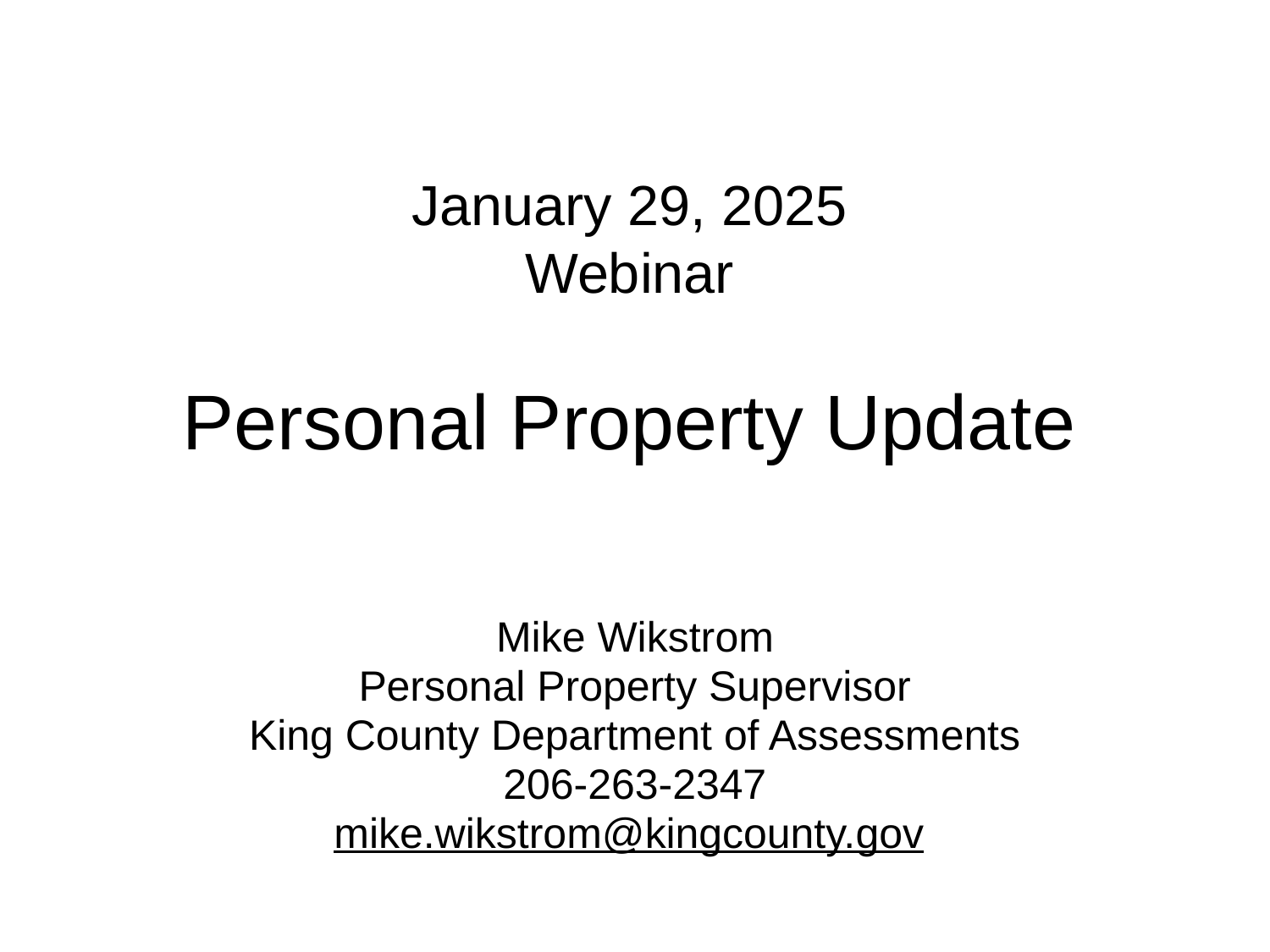

# January 29, 2025 Webinar Personal Property Update
Mike Wikstrom
Personal Property Supervisor
King County Department of Assessments
206-263-2347
mike.wikstrom@kingcounty.gov